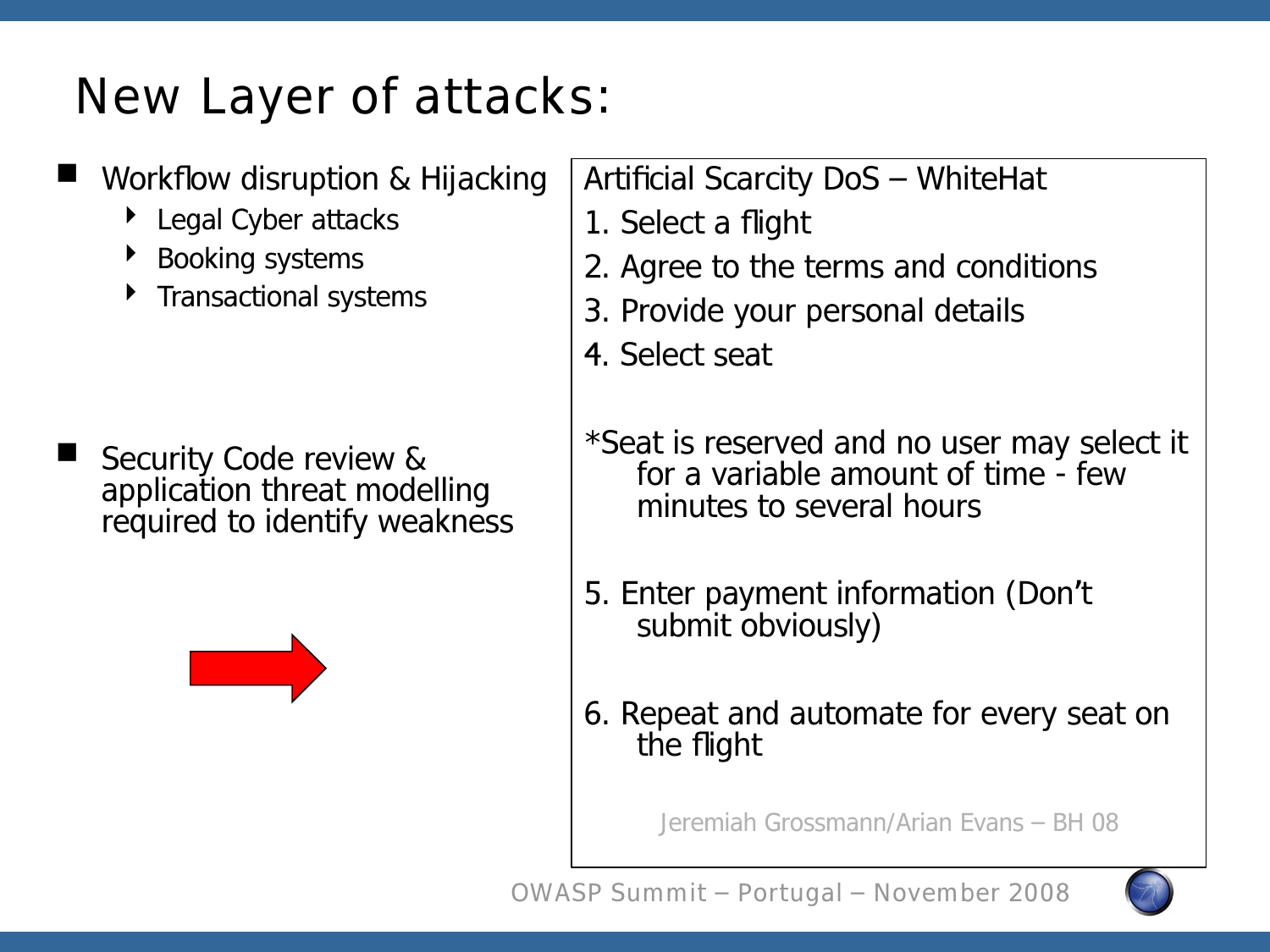

# New Layer of attacks:
Workflow disruption & Hijacking
Legal Cyber attacks
Booking systems
Transactional systems

Security Code review & application threat modelling required to identify weakness

Artificial Scarcity DoS – WhiteHat
1. Select a flight
2. Agree to the terms and conditions
3. Provide your personal details
4. Select seat

*Seat is reserved and no user may select it for a variable amount of time - few minutes to several hours

5. Enter payment information (Don’t submit obviously)

6. Repeat and automate for every seat on the flight

Jeremiah Grossmann/Arian Evans – BH 08